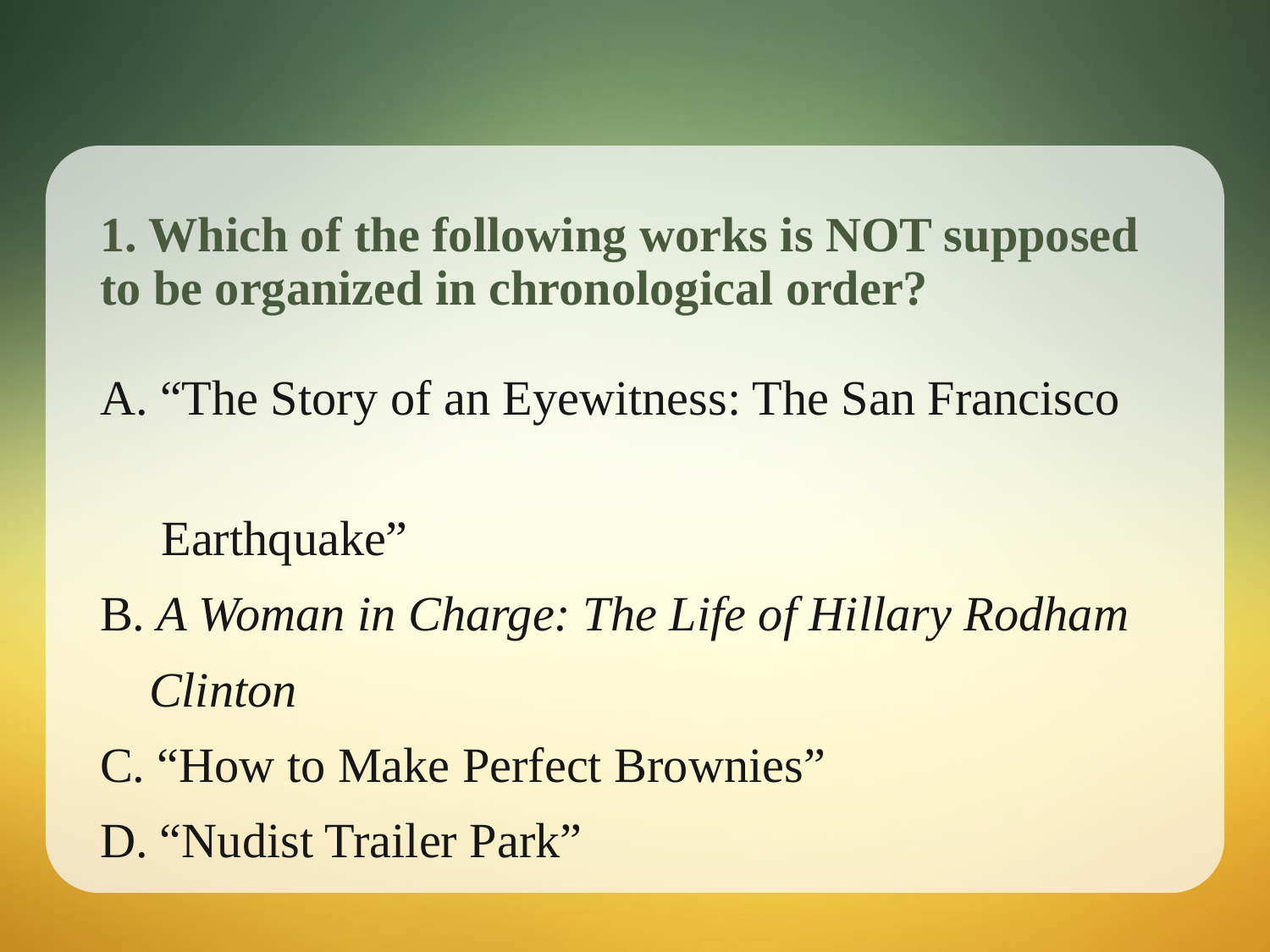

# 1. Which of the following works is NOT supposed to be organized in chronological order?
A. “The Story of an Eyewitness: The San Francisco
     Earthquake”
B. A Woman in Charge: The Life of Hillary Rodham
    Clinton
C. “How to Make Perfect Brownies”
D. “Nudist Trailer Park”